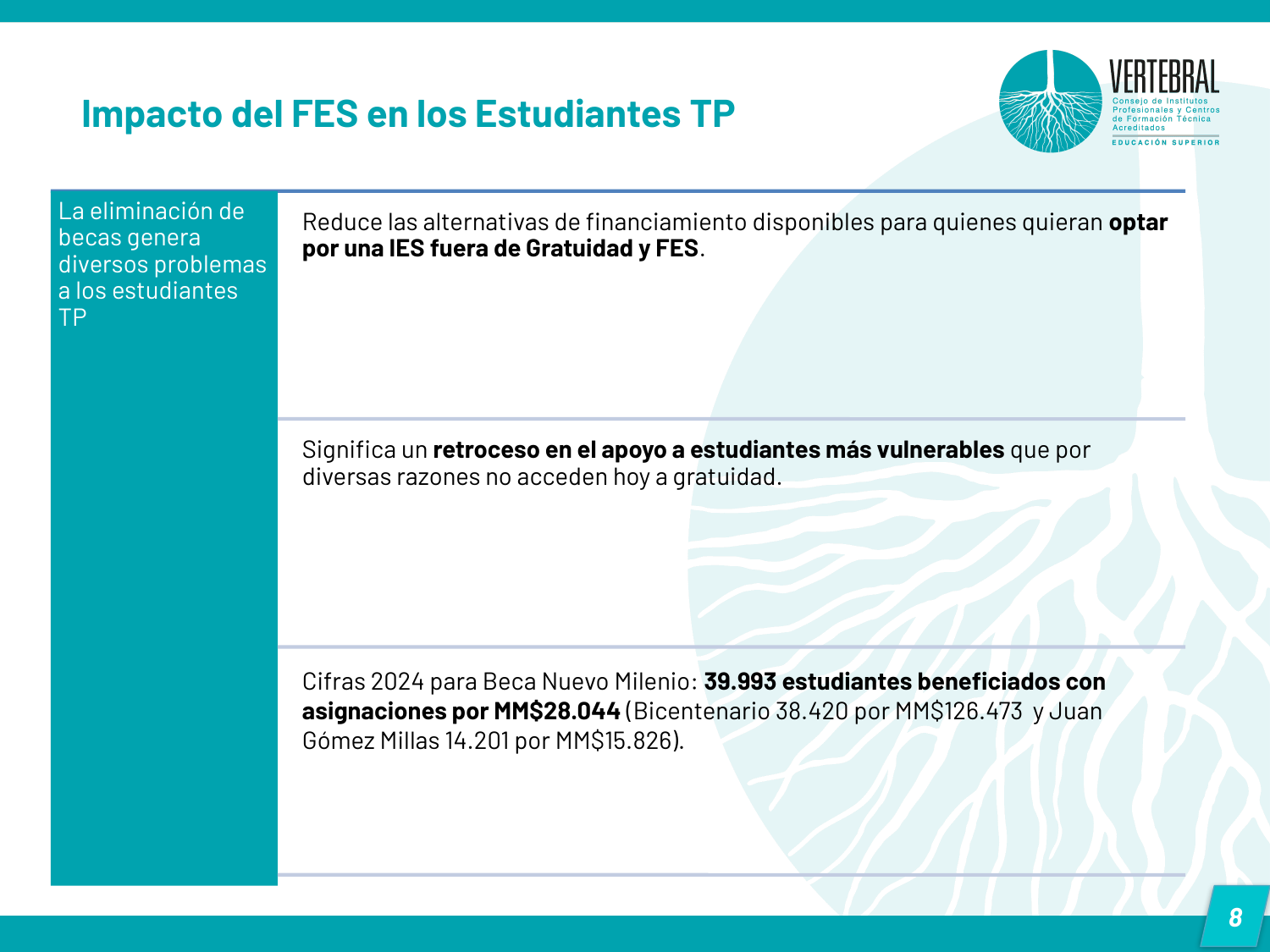

# Impacto del FES en los Estudiantes TP

La eliminación de becas genera diversos problemas a los estudiantes TP
Reduce las alternativas de financiamiento disponibles para quienes quieran optar por una IES fuera de Gratuidad y FES.
Significa un retroceso en el apoyo a estudiantes más vulnerables que por diversas razones no acceden hoy a gratuidad.
Cifras 2024 para Beca Nuevo Milenio: 39.993 estudiantes beneficiados con asignaciones por MM$28.044 (Bicentenario 38.420 por MM$126.473  y Juan Gómez Millas 14.201 por MM$15.826).
8